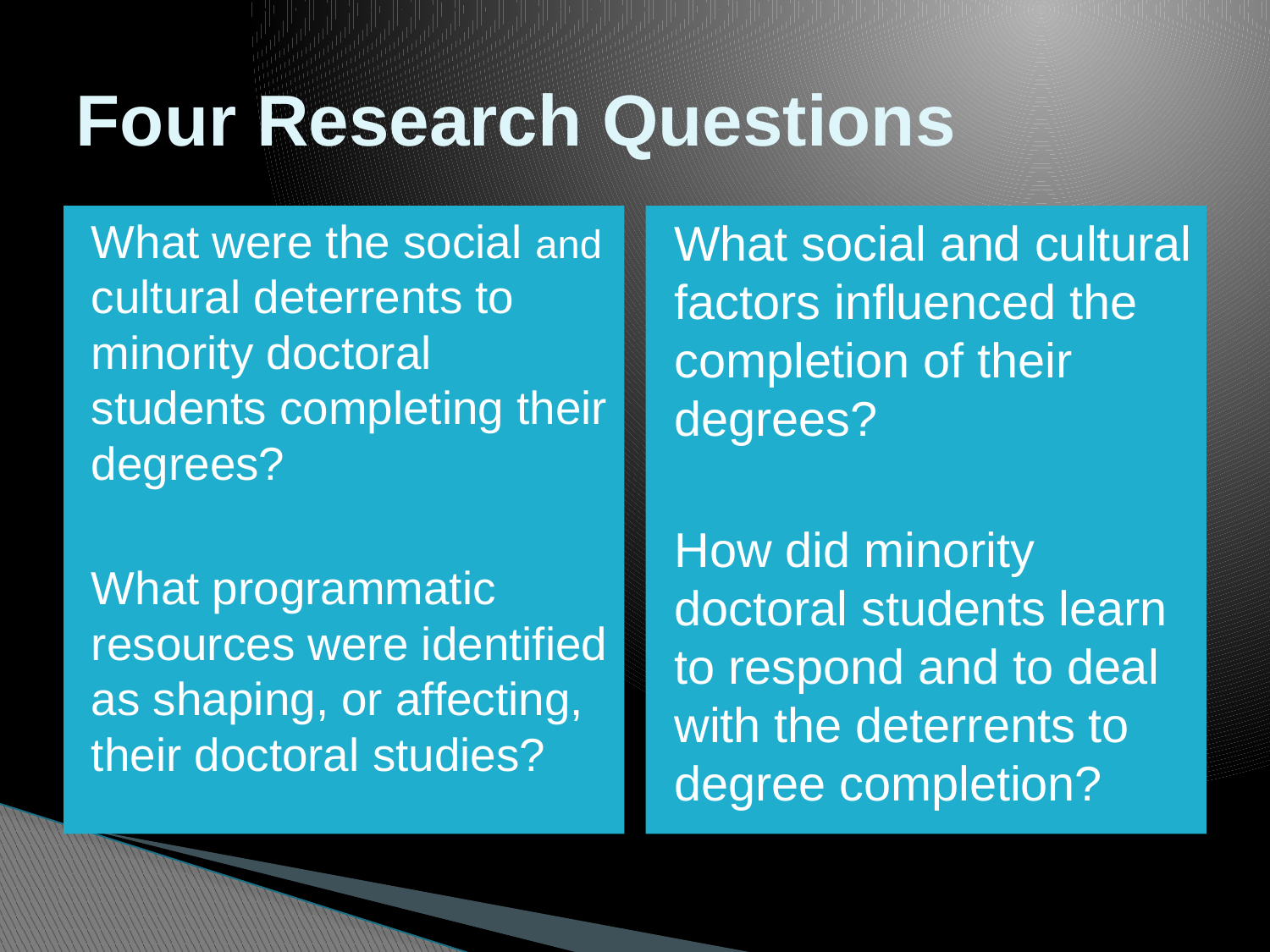

# Four Research Questions
What were the social and cultural deterrents to minority doctoral students completing their degrees?

What programmatic resources were identified as shaping, or affecting, their doctoral studies?

What social and cultural factors influenced the completion of their degrees?

How did minority doctoral students learn to respond and to deal with the deterrents to degree completion?